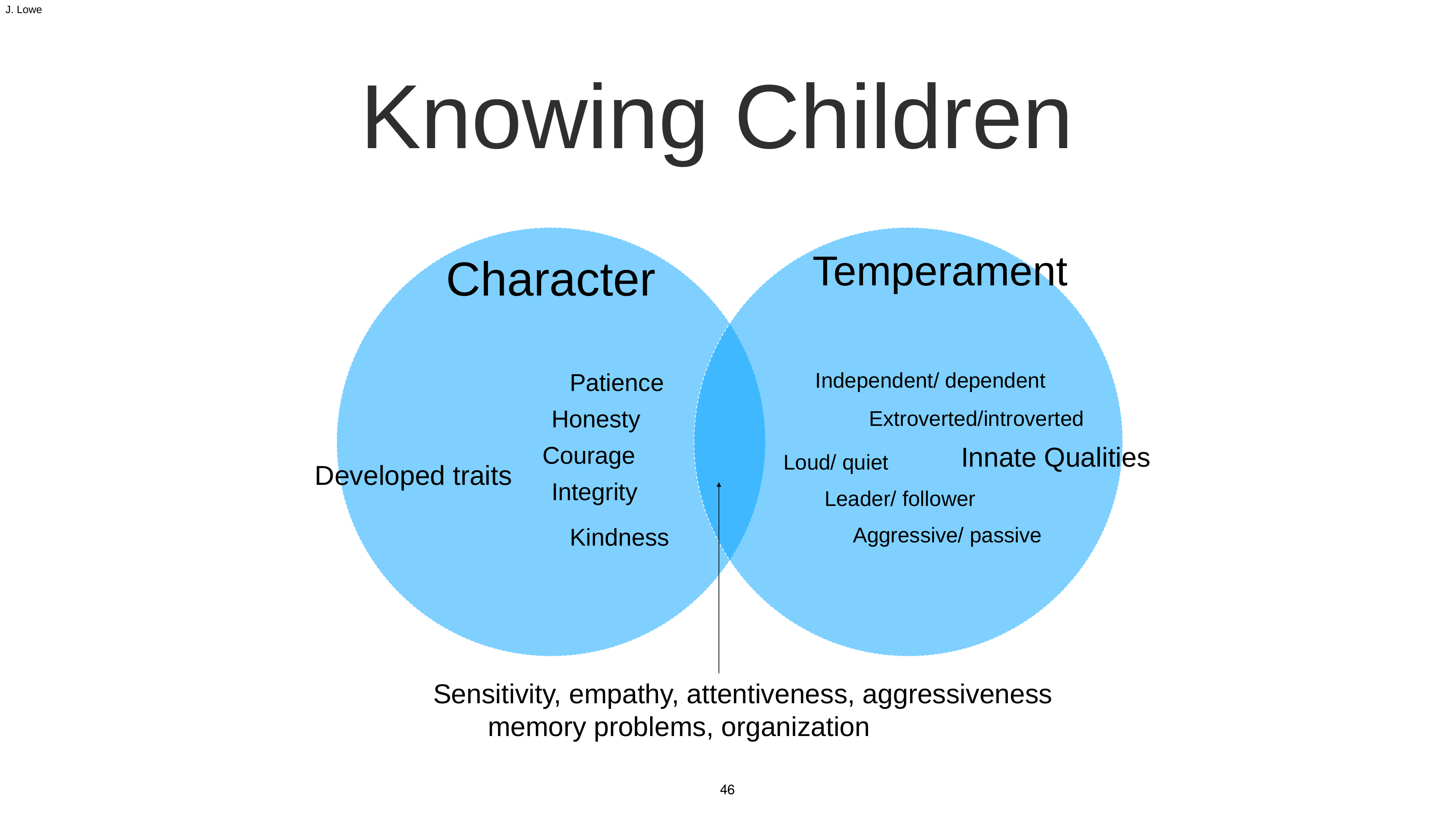

J. Lowe
Knowing Children

Character

Temperament
Independent/ dependent
Patience
Honesty
Extroverted/introverted
Courage
Innate Qualities
Loud/ quiet
Developed traits
Integrity
Leader/ follower
Aggressive/ passive
Kindness
Sensitivity, empathy, attentiveness, aggressiveness
	memory problems, organization
46